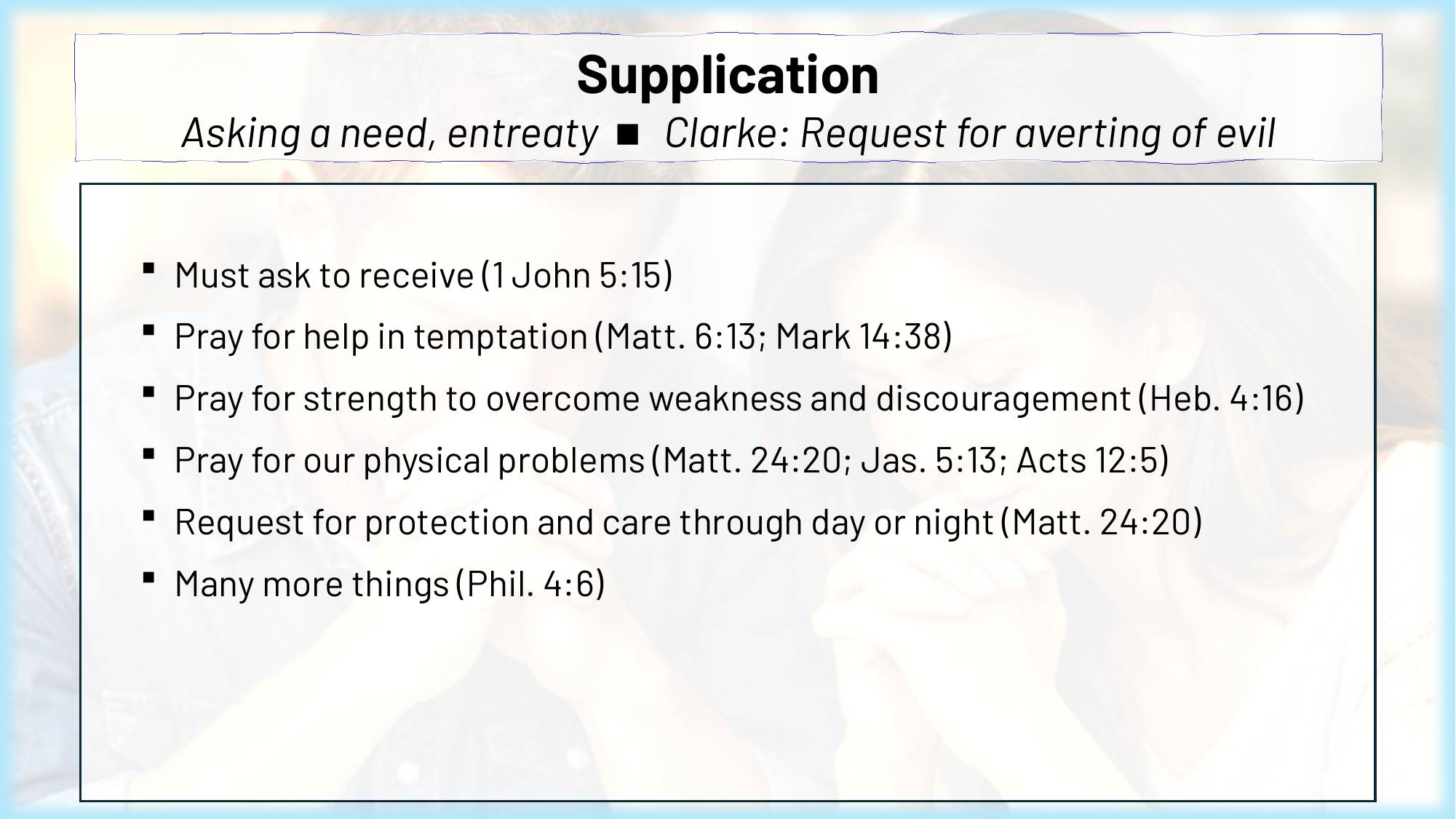

Supplication
Asking a need, entreaty  ■  Clarke: Request for averting of evil

Must ask to receive (1 John 5:15)

Pray for help in temptation (Matt. 6:13; Mark 14:38)

Pray for strength to overcome weakness and discouragement (Heb. 4:16)

Pray for our physical problems (Matt. 24:20; Jas. 5:13; Acts 12:5)

Request for protection and care through day or night (Matt. 24:20)

Many more things (Phil. 4:6)